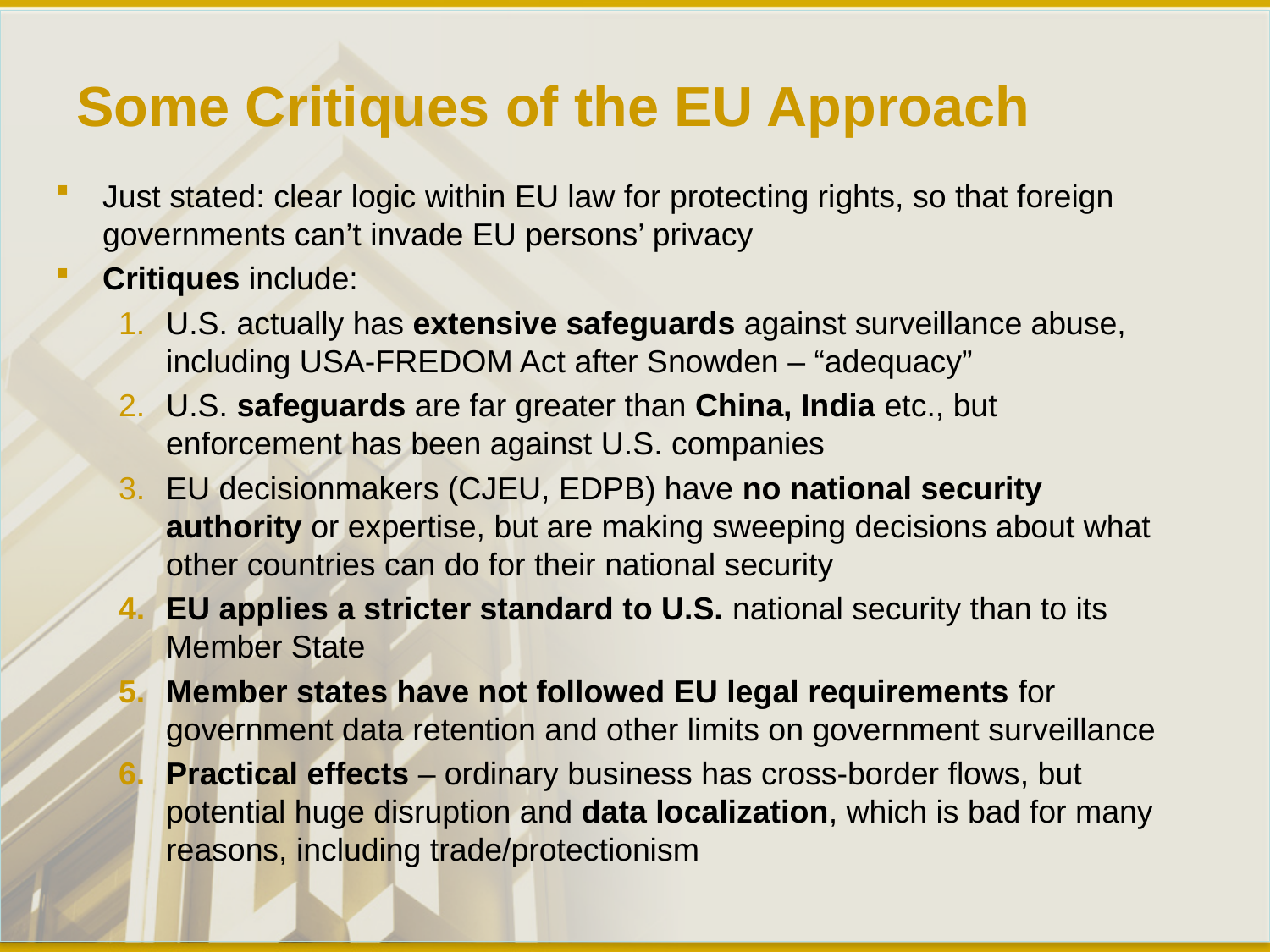

# Some Critiques of the EU Approach
Just stated: clear logic within EU law for protecting rights, so that foreign governments can’t invade EU persons’ privacy
Critiques include:
U.S. actually has extensive safeguards against surveillance abuse, including USA-FREDOM Act after Snowden – “adequacy”
U.S. safeguards are far greater than China, India etc., but enforcement has been against U.S. companies
EU decisionmakers (CJEU, EDPB) have no national security authority or expertise, but are making sweeping decisions about what other countries can do for their national security
EU applies a stricter standard to U.S. national security than to its Member State
Member states have not followed EU legal requirements for government data retention and other limits on government surveillance
Practical effects – ordinary business has cross-border flows, but potential huge disruption and data localization, which is bad for many reasons, including trade/protectionism